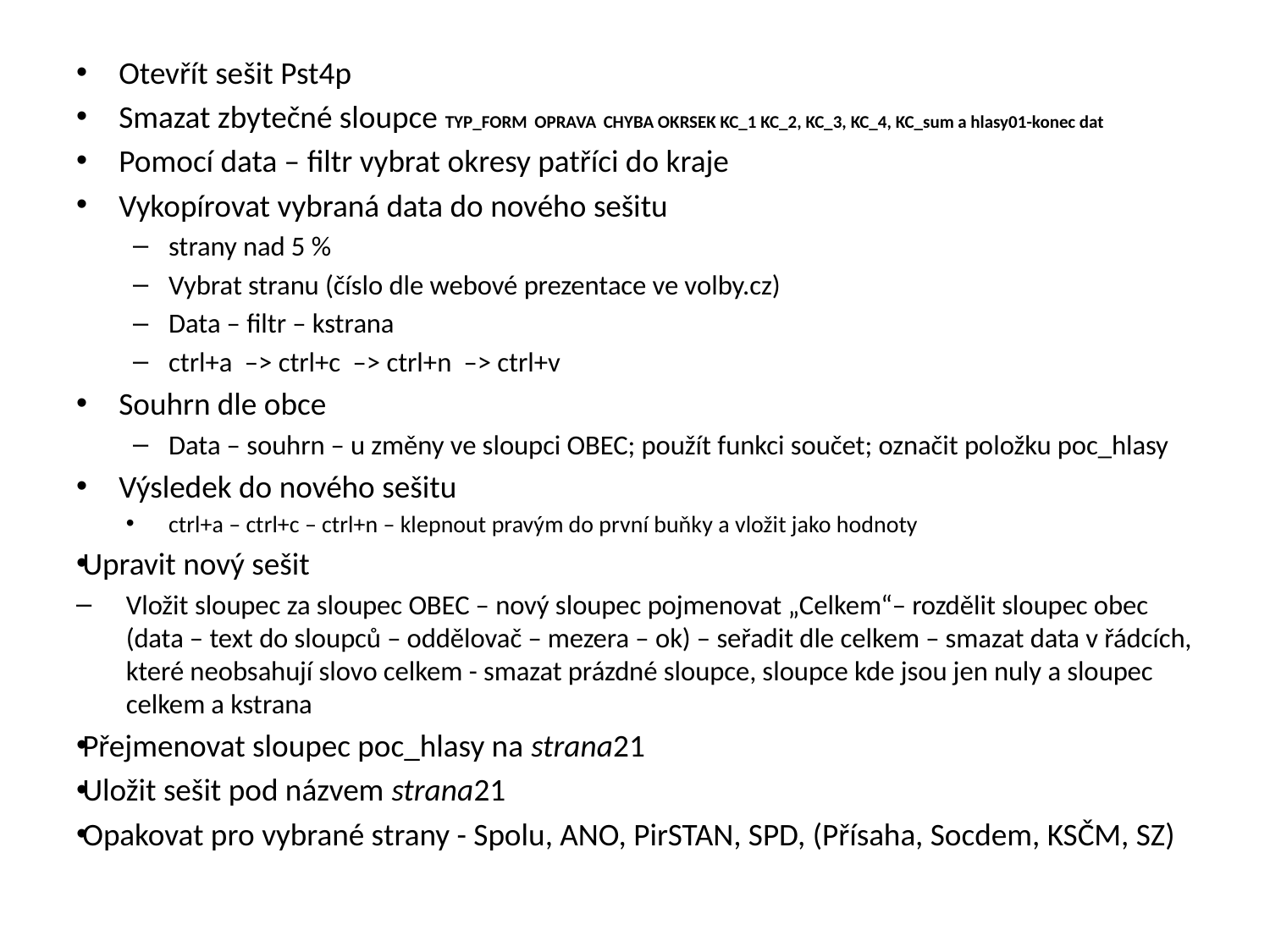

Otevřít sešit Pst4p
Smazat zbytečné sloupce TYP_FORM OPRAVA CHYBA OKRSEK KC_1 KC_2, KC_3, KC_4, KC_sum a hlasy01-konec dat
Pomocí data – filtr vybrat okresy patříci do kraje
Vykopírovat vybraná data do nového sešitu
strany nad 5 %
Vybrat stranu (číslo dle webové prezentace ve volby.cz)
Data – filtr – kstrana
ctrl+a  –> ctrl+c  –> ctrl+n  –> ctrl+v
Souhrn dle obce
Data – souhrn – u změny ve sloupci OBEC; použít funkci součet; označit položku poc_hlasy
Výsledek do nového sešitu
ctrl+a – ctrl+c – ctrl+n – klepnout pravým do první buňky a vložit jako hodnoty
Upravit nový sešit
Vložit sloupec za sloupec OBEC – nový sloupec pojmenovat „Celkem“– rozdělit sloupec obec (data – text do sloupců – oddělovač – mezera – ok) – seřadit dle celkem – smazat data v řádcích, které neobsahují slovo celkem - smazat prázdné sloupce, sloupce kde jsou jen nuly a sloupec celkem a kstrana
Přejmenovat sloupec poc_hlasy na strana21
Uložit sešit pod názvem strana21
Opakovat pro vybrané strany - Spolu, ANO, PirSTAN, SPD, (Přísaha, Socdem, KSČM, SZ)